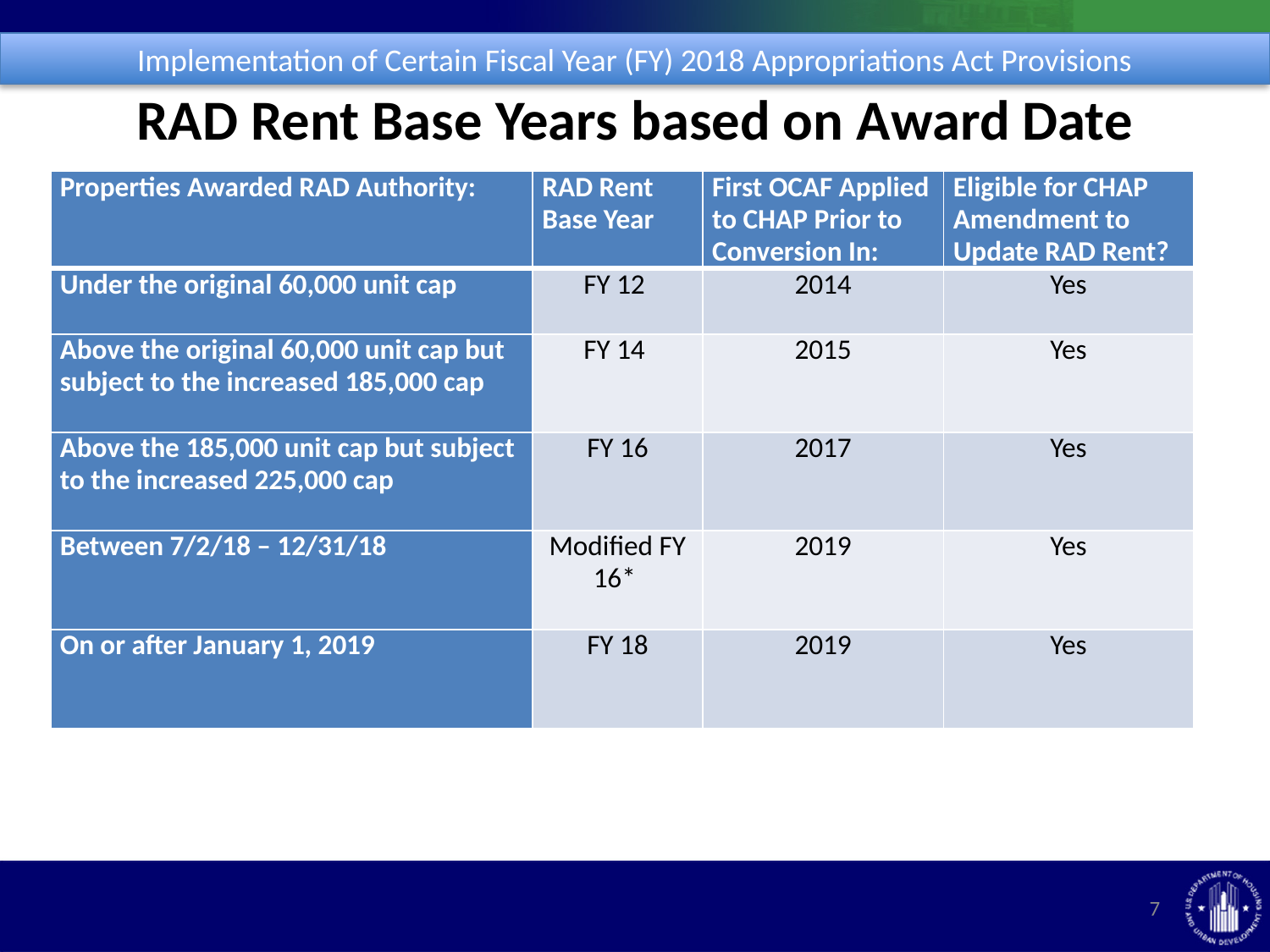

Implementation of Certain Fiscal Year (FY) 2018 Appropriations Act Provisions
# RAD Rent Base Years based on Award Date
| Properties Awarded RAD Authority: | RAD Rent Base Year | First OCAF Applied to CHAP Prior to Conversion In: | Eligible for CHAP Amendment to Update RAD Rent? |
| --- | --- | --- | --- |
| Under the original 60,000 unit cap | FY 12 | 2014 | Yes |
| Above the original 60,000 unit cap but subject to the increased 185,000 cap | FY 14 | 2015 | Yes |
| Above the 185,000 unit cap but subject to the increased 225,000 cap | FY 16 | 2017 | Yes |
| Between 7/2/18 – 12/31/18 | Modified FY 16\* | 2019 | Yes |
| On or after January 1, 2019 | FY 18 | 2019 | Yes |
7